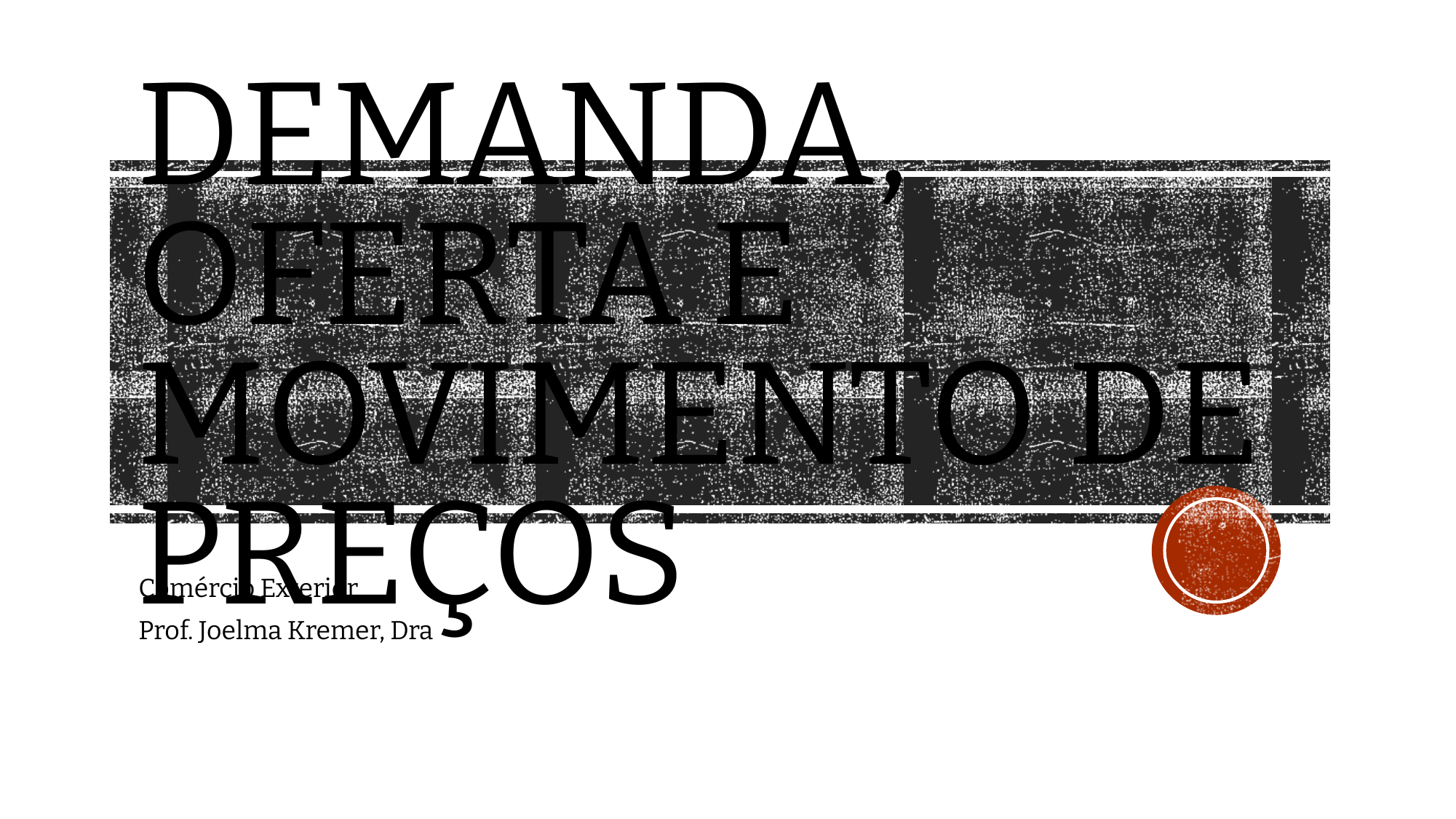

# Demanda, oferta e movimento de preços

Comércio Exterior
Prof. Joelma Kremer, Dra